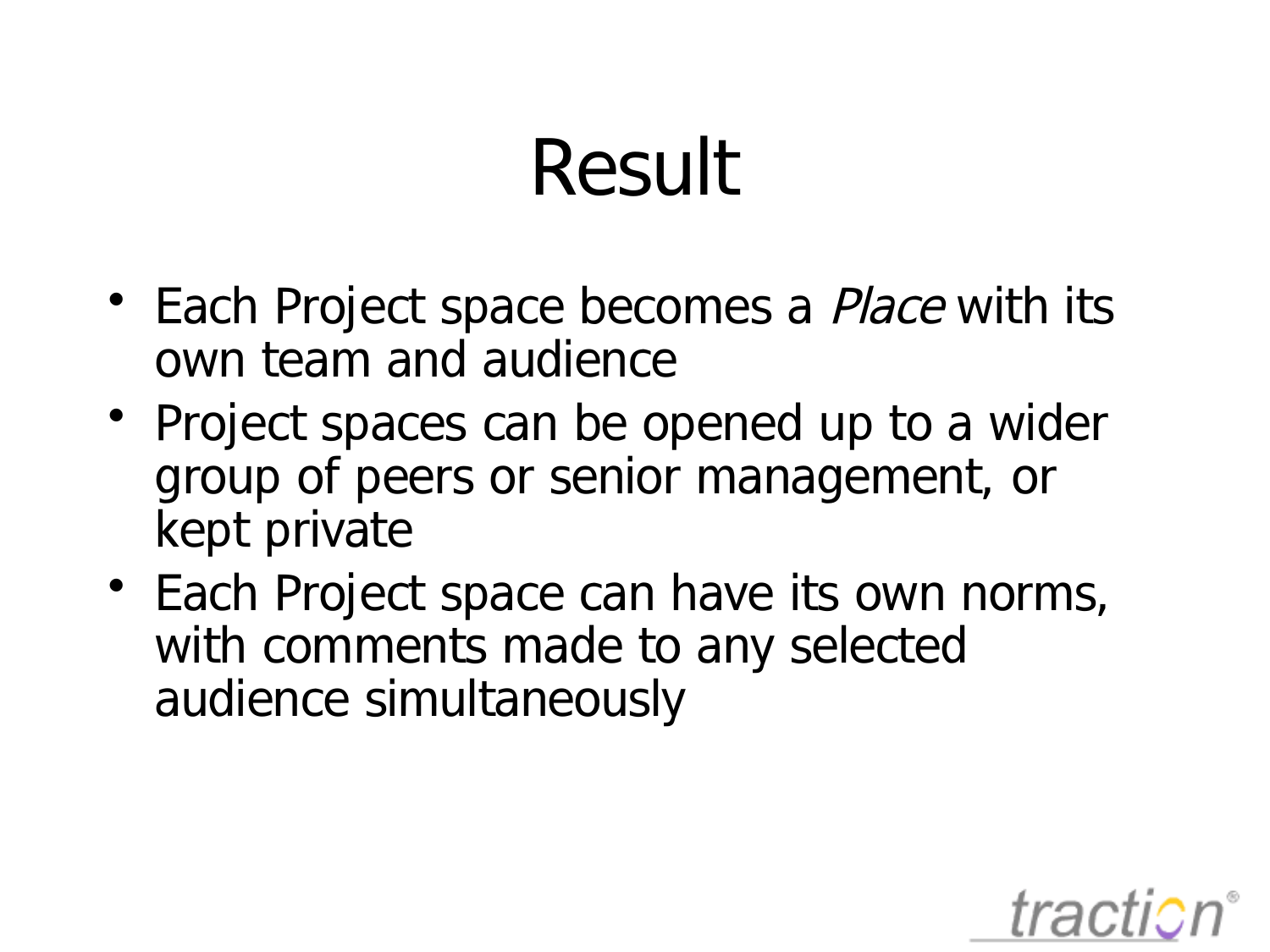

# Result
Each Project space becomes a Place with its own team and audience
Project spaces can be opened up to a wider group of peers or senior management, or kept private
Each Project space can have its own norms, with comments made to any selected audience simultaneously